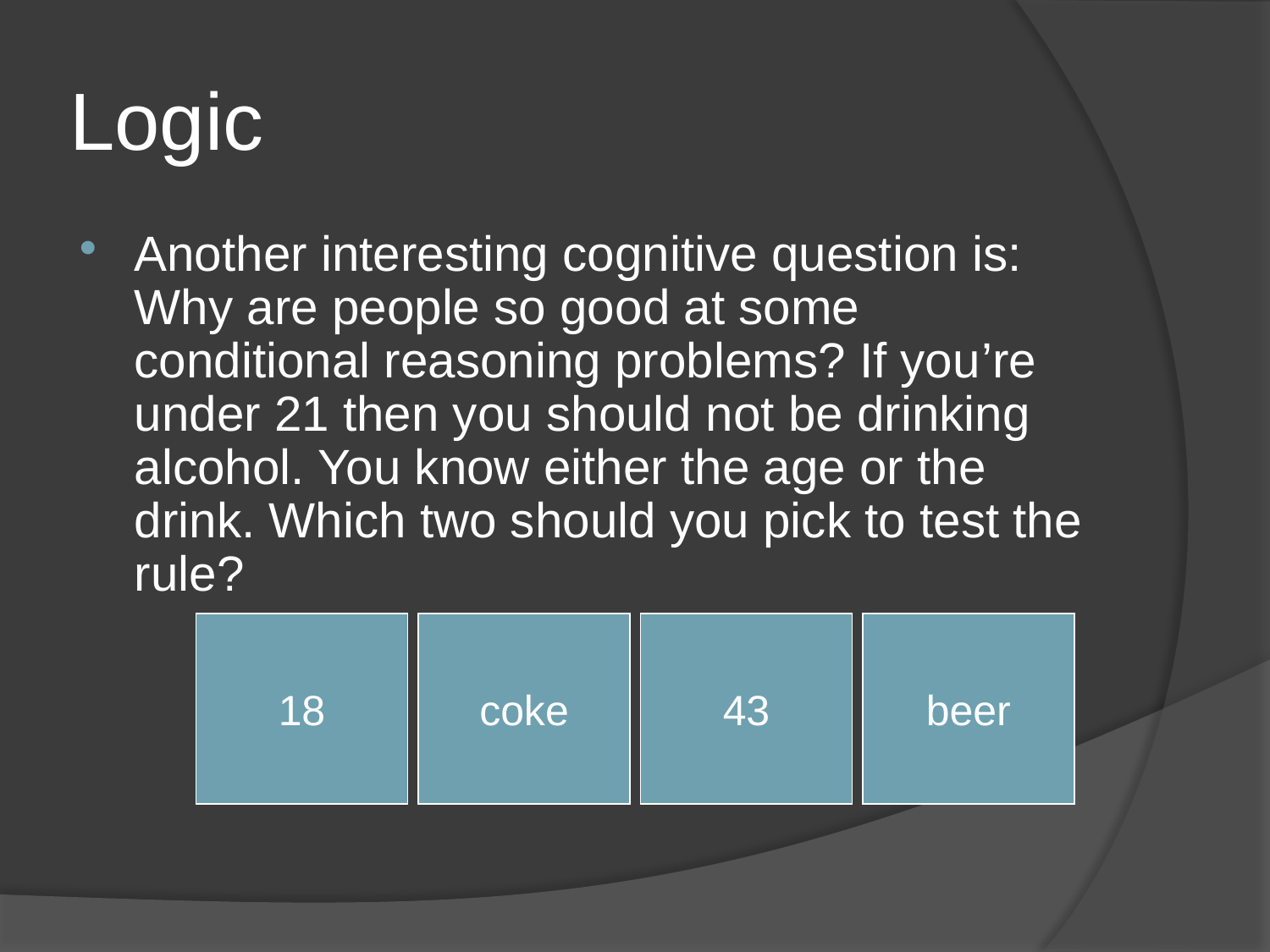

# Logic
Another interesting cognitive question is: Why are people so good at some conditional reasoning problems? If you’re under 21 then you should not be drinking alcohol. You know either the age or the drink. Which two should you pick to test the rule?
18
coke
43
beer